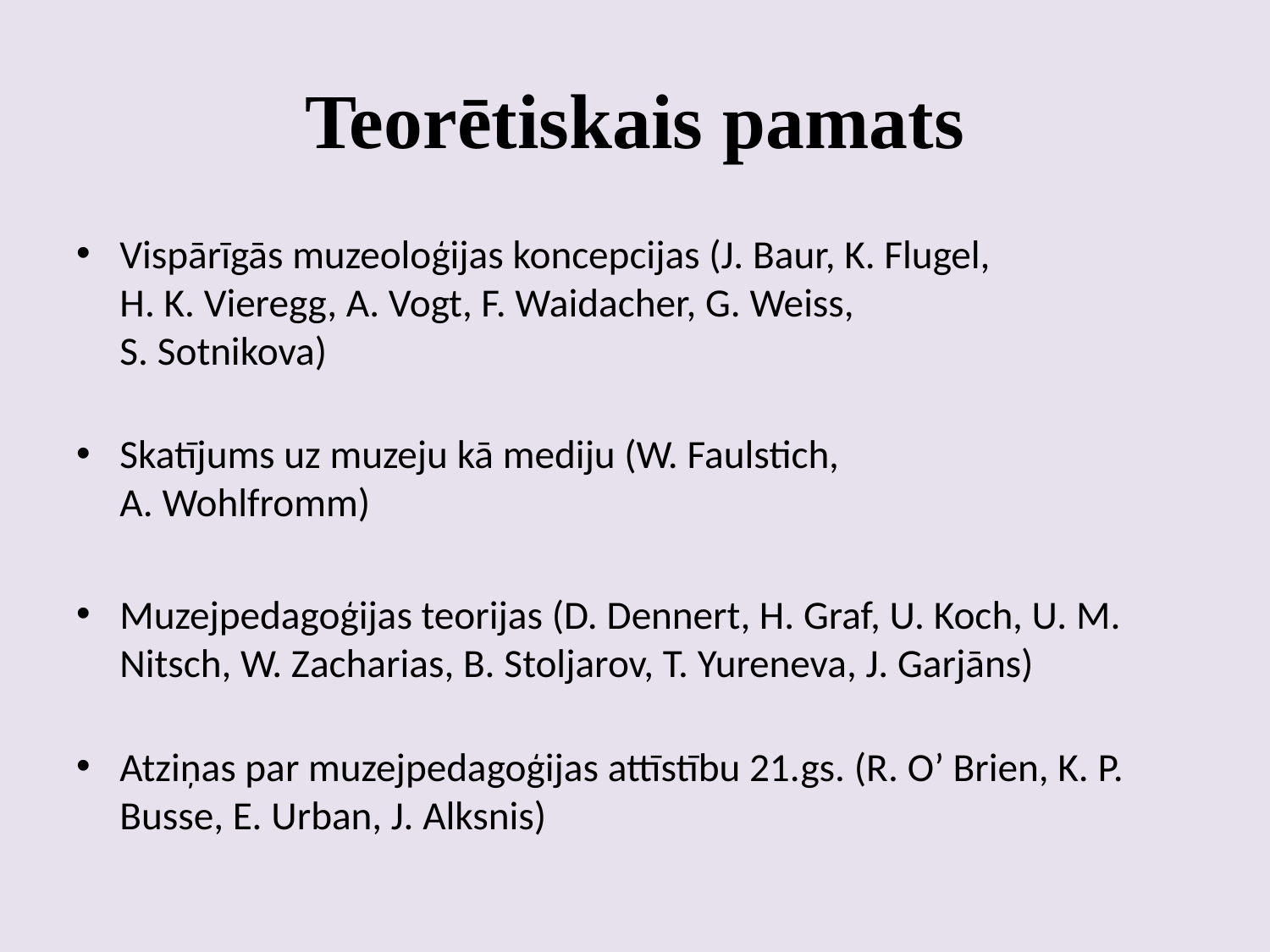

# Teorētiskais pamats
Vispārīgās muzeoloģijas koncepcijas (J. Baur, K. Flugel,
H. K. Vieregg, A. Vogt, F. Waidacher, G. Weiss,
S. Sotnikova)
Skatījums uz muzeju kā mediju (W. Faulstich,
A. Wohlfromm)

Muzejpedagoģijas teorijas (D. Dennert, H. Graf, U. Koch, U. M. Nitsch, W. Zacharias, B. Stoljarov, T. Yureneva, J. Garjāns)
Atziņas par muzejpedagoģijas attīstību 21.gs. (R. O’ Brien, K. P. Busse, E. Urban, J. Alksnis)